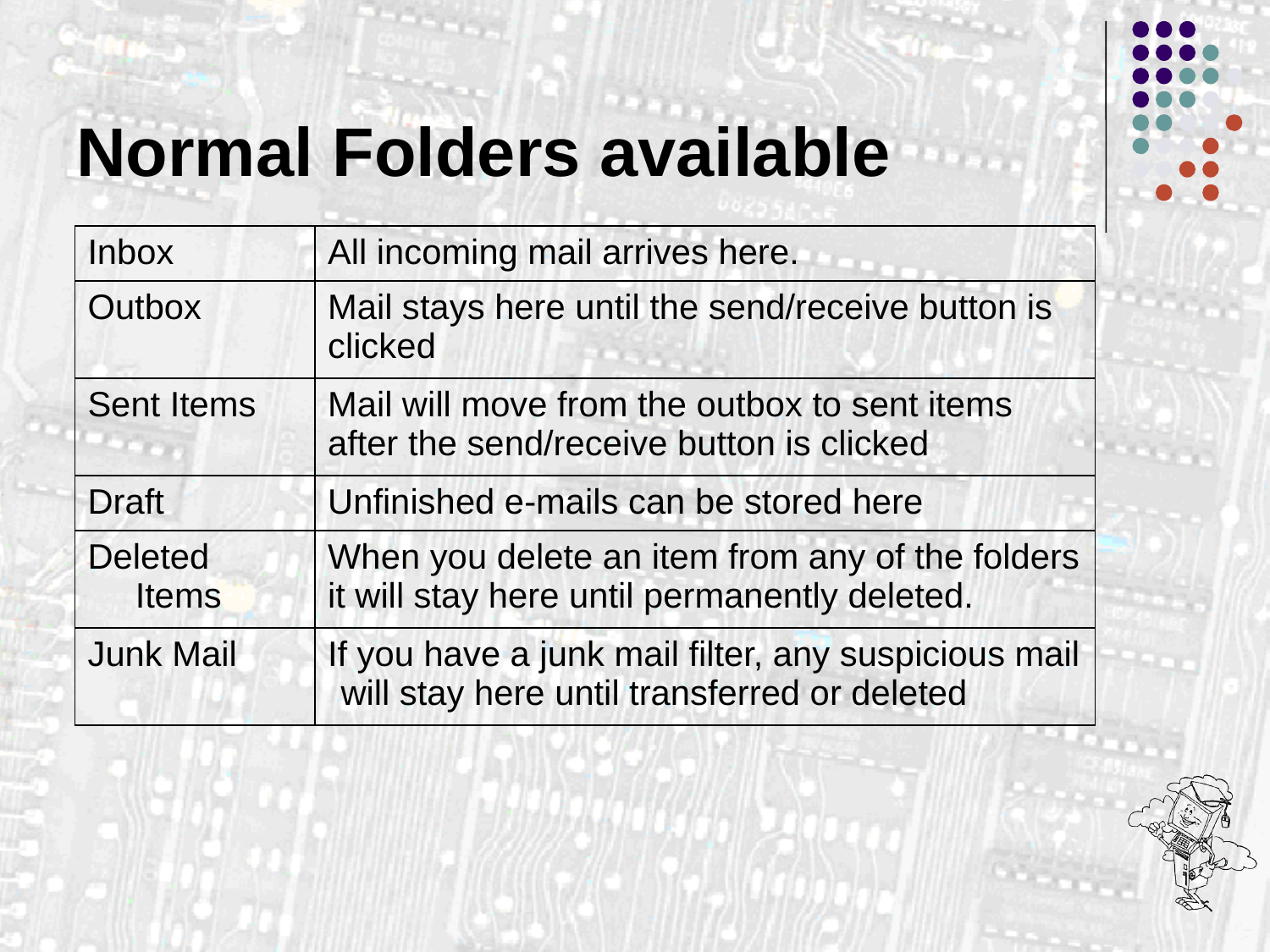

# Normal Folders available
| Inbox | All incoming mail arrives here. |
| --- | --- |
| Outbox | Mail stays here until the send/receive button is clicked |
| Sent Items | Mail will move from the outbox to sent items after the send/receive button is clicked |
| Draft | Unfinished e-mails can be stored here |
| Deleted Items | When you delete an item from any of the folders it will stay here until permanently deleted. |
| Junk Mail | If you have a junk mail filter, any suspicious mail will stay here until transferred or deleted |